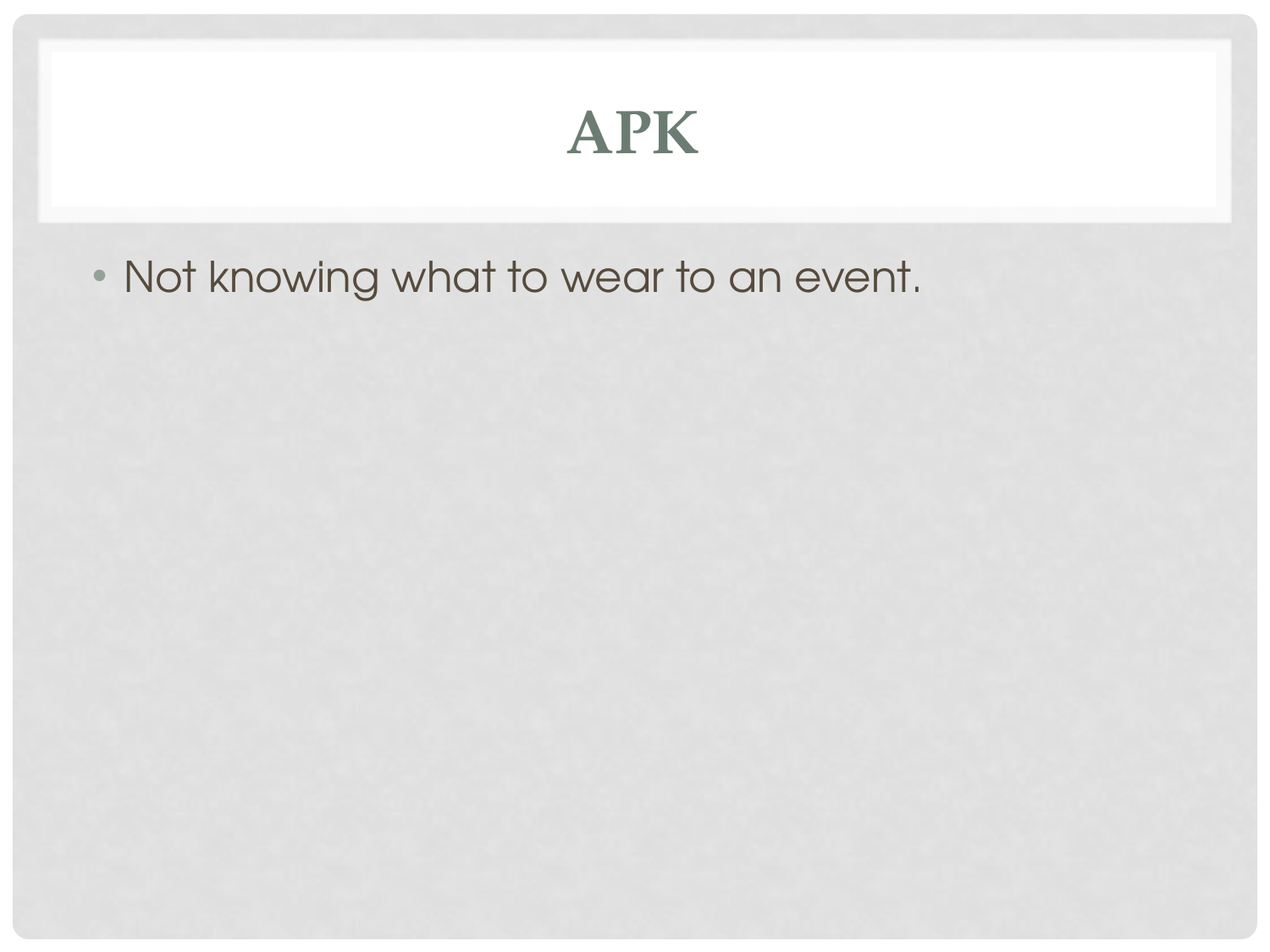

# APK
Not knowing what to wear to an event.